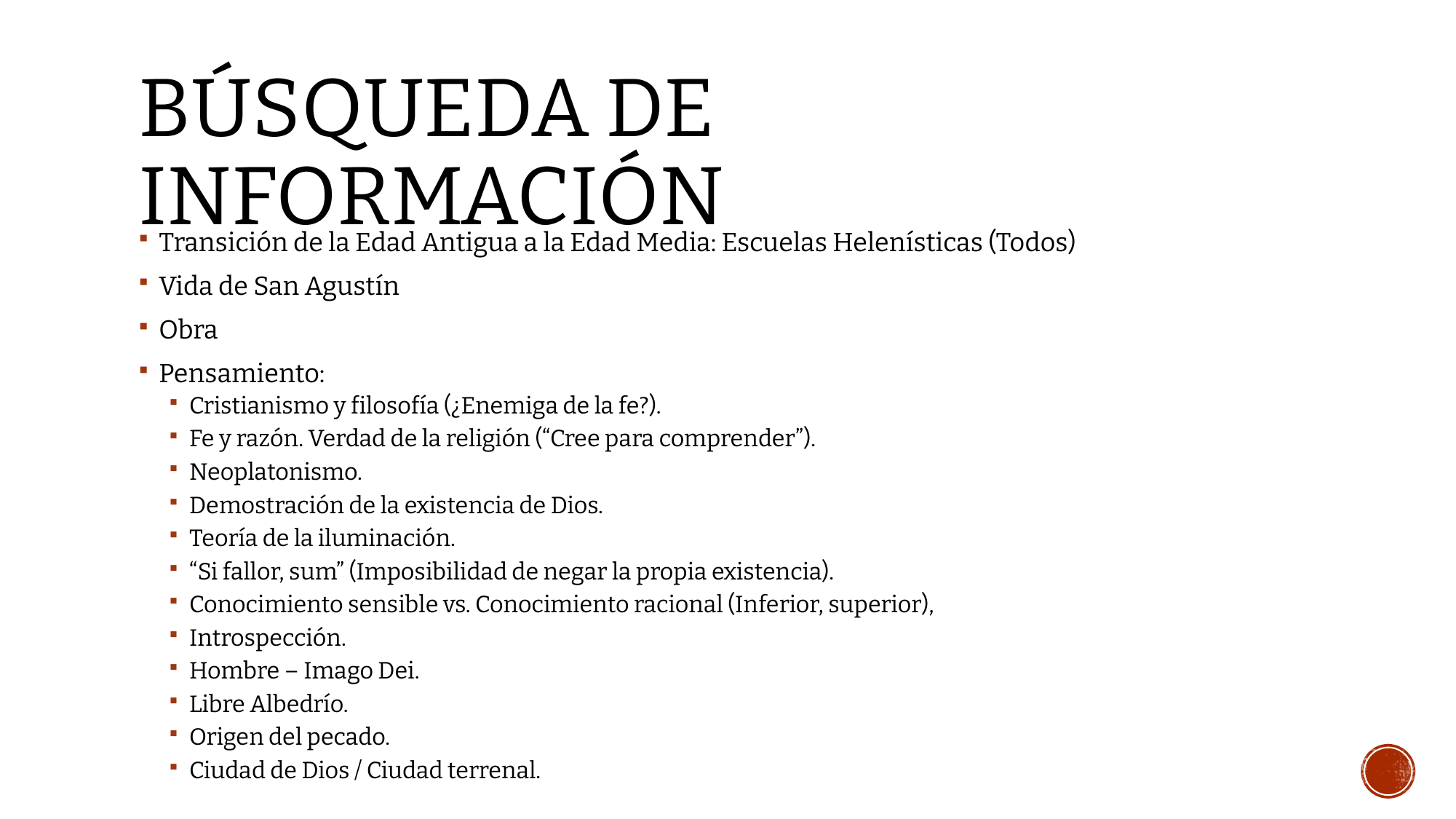

# Búsqueda de información
Transición de la Edad Antigua a la Edad Media: Escuelas Helenísticas (Todos)
Vida de San Agustín
Obra
Pensamiento:
Cristianismo y filosofía (¿Enemiga de la fe?).
Fe y razón. Verdad de la religión (“Cree para comprender”).
Neoplatonismo.
Demostración de la existencia de Dios.
Teoría de la iluminación.
“Si fallor, sum” (Imposibilidad de negar la propia existencia).
Conocimiento sensible vs. Conocimiento racional (Inferior, superior),
Introspección.
Hombre – Imago Dei.
Libre Albedrío.
Origen del pecado.
Ciudad de Dios / Ciudad terrenal.